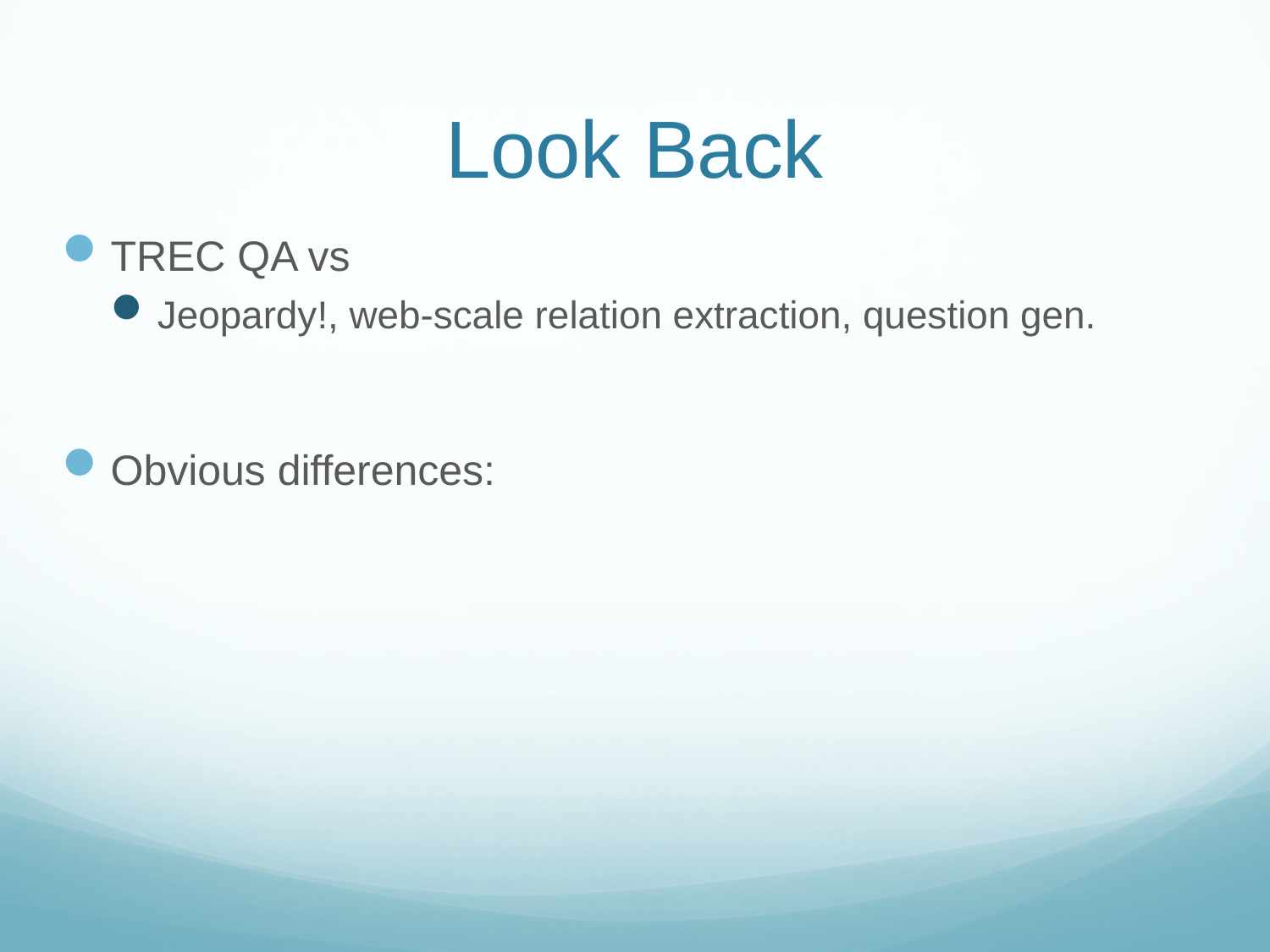

# Look Back
TREC QA vs
Jeopardy!, web-scale relation extraction, question gen.

Obvious differences: